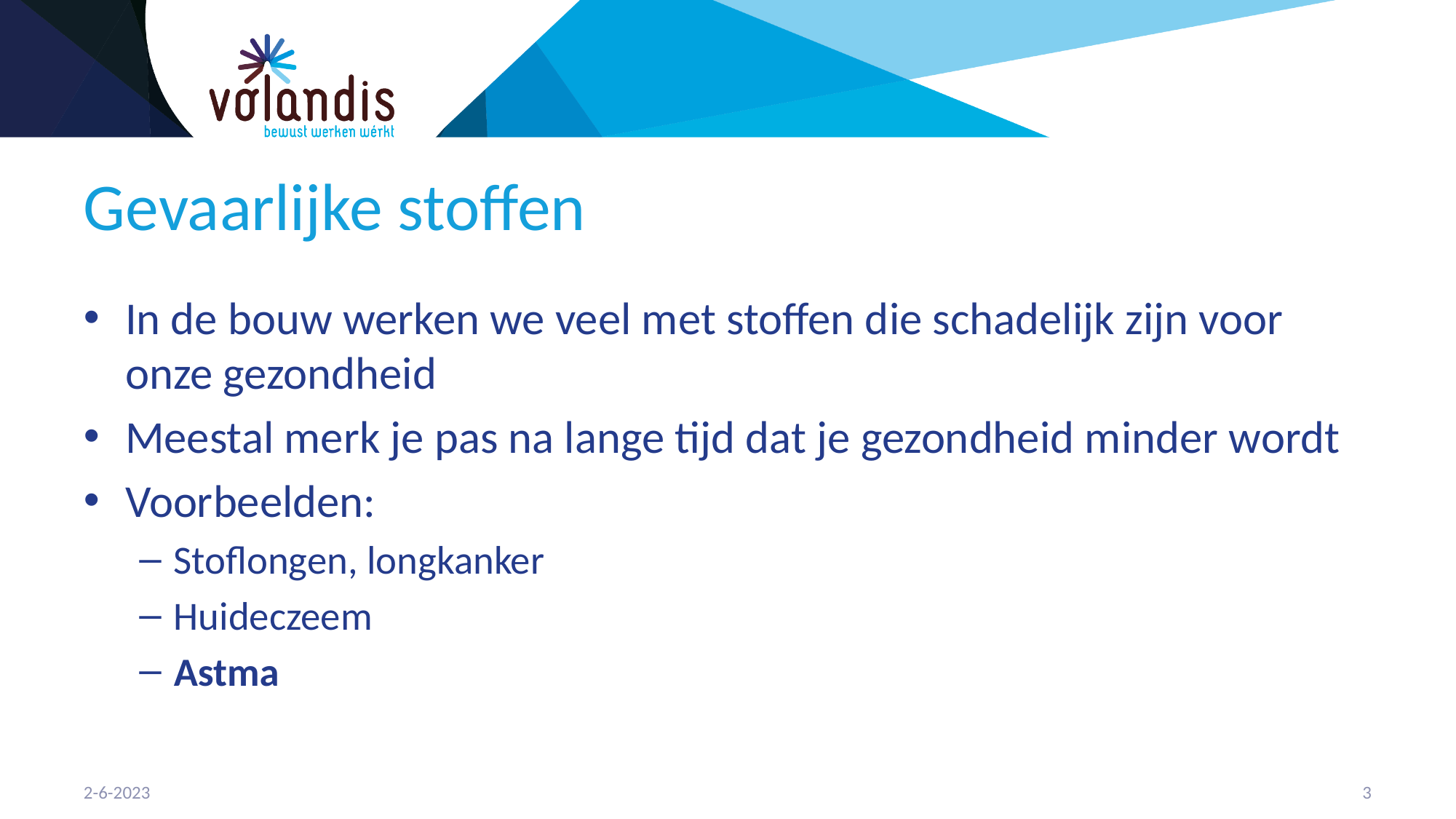

# Gevaarlijke stoffen
In de bouw werken we veel met stoffen die schadelijk zijn voor onze gezondheid
Meestal merk je pas na lange tijd dat je gezondheid minder wordt
Voorbeelden:
Stoflongen, longkanker
Huideczeem
Astma

2-6-2023
3